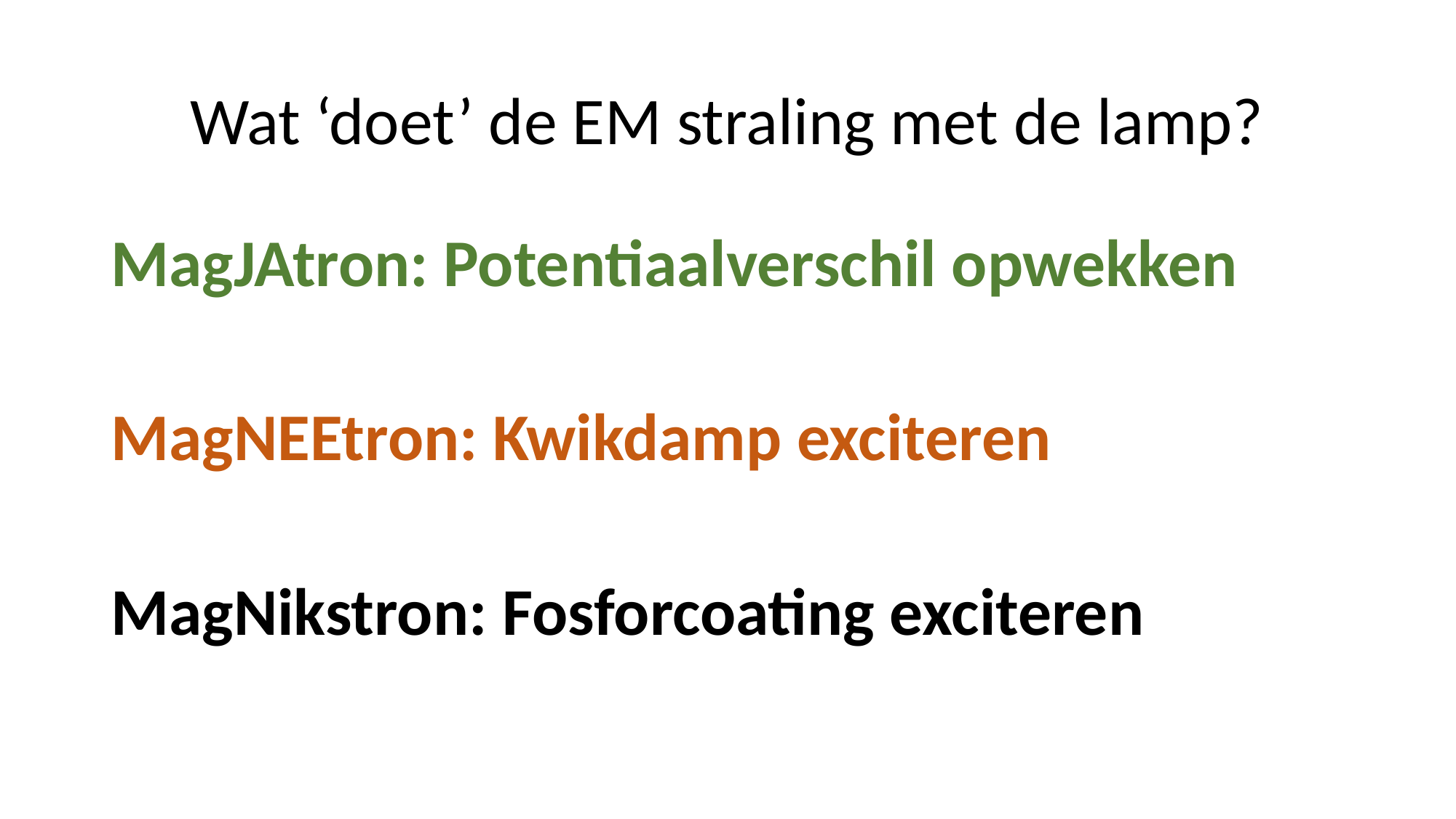

# Wat ‘doet’ de EM straling met de lamp?
MagJAtron: Potentiaalverschil opwekken

MagNEEtron: Kwikdamp exciteren

MagNikstron: Fosforcoating exciteren